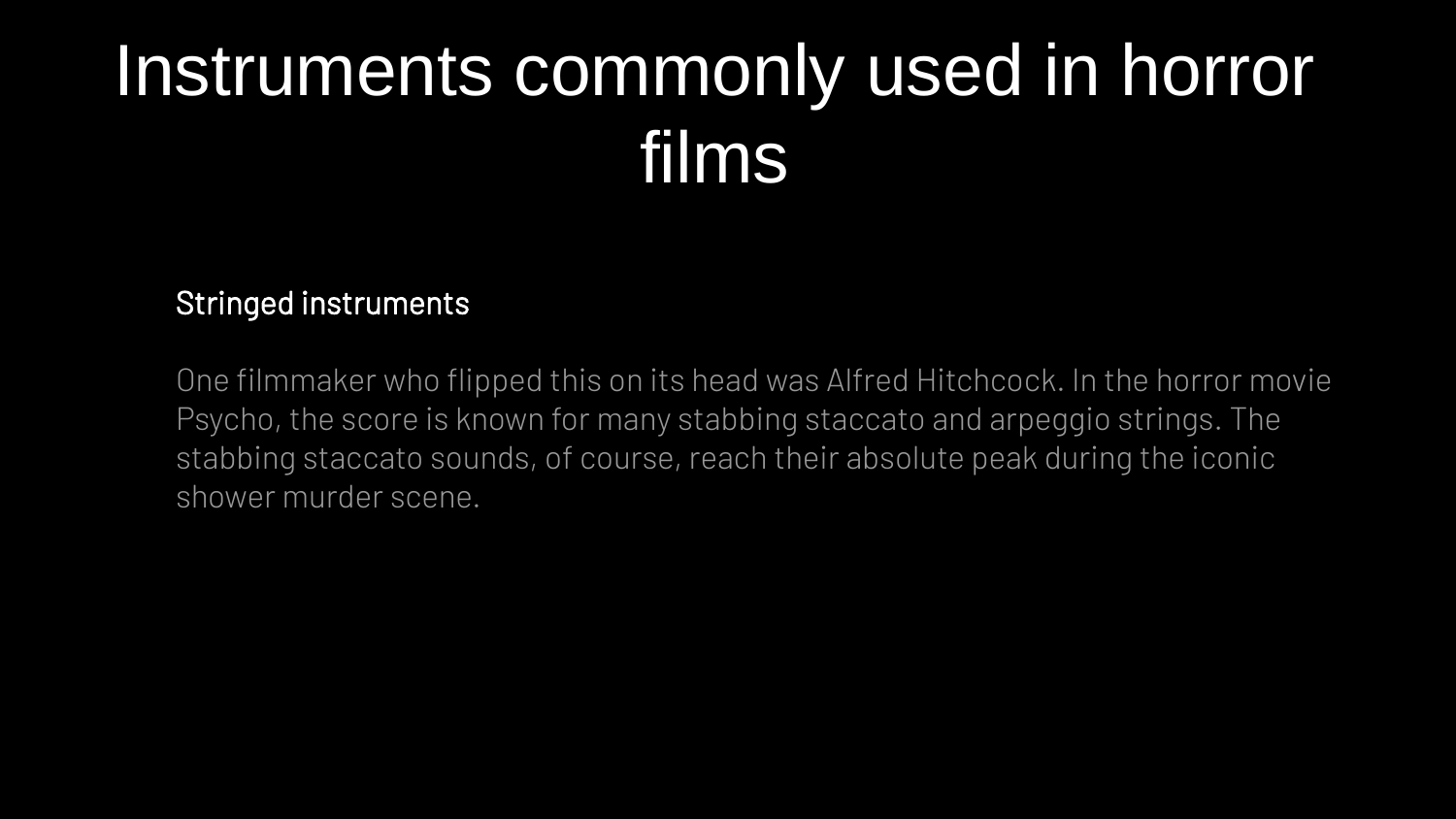

# Instruments commonly used in horror films
Stringed instruments

One filmmaker who flipped this on its head was Alfred Hitchcock. In the horror movie Psycho, the score is known for many stabbing staccato and arpeggio strings. The stabbing staccato sounds, of course, reach their absolute peak during the iconic shower murder scene.